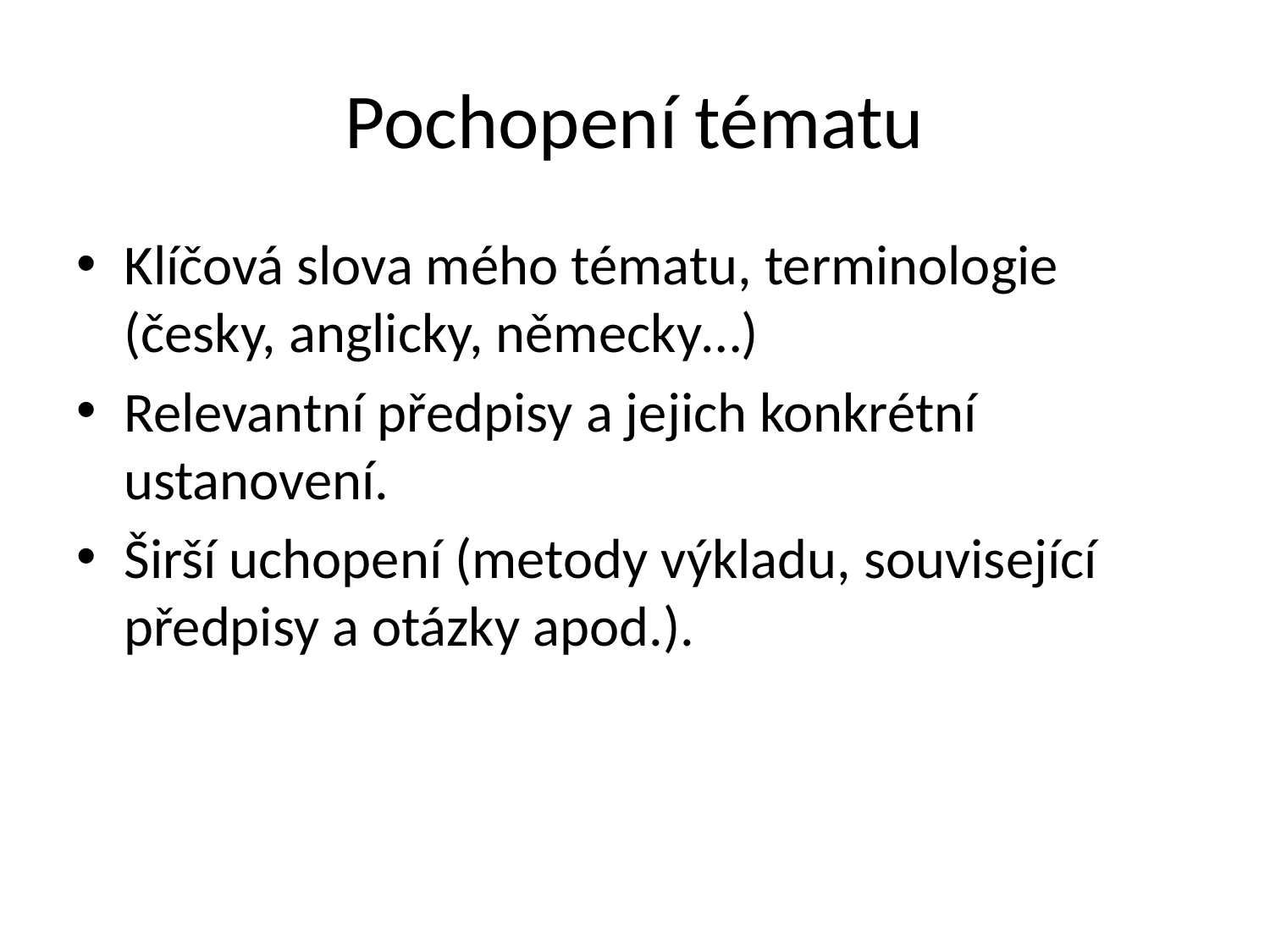

# Pochopení tématu
Klíčová slova mého tématu, terminologie (česky, anglicky, německy…)
Relevantní předpisy a jejich konkrétní ustanovení.
Širší uchopení (metody výkladu, související předpisy a otázky apod.).